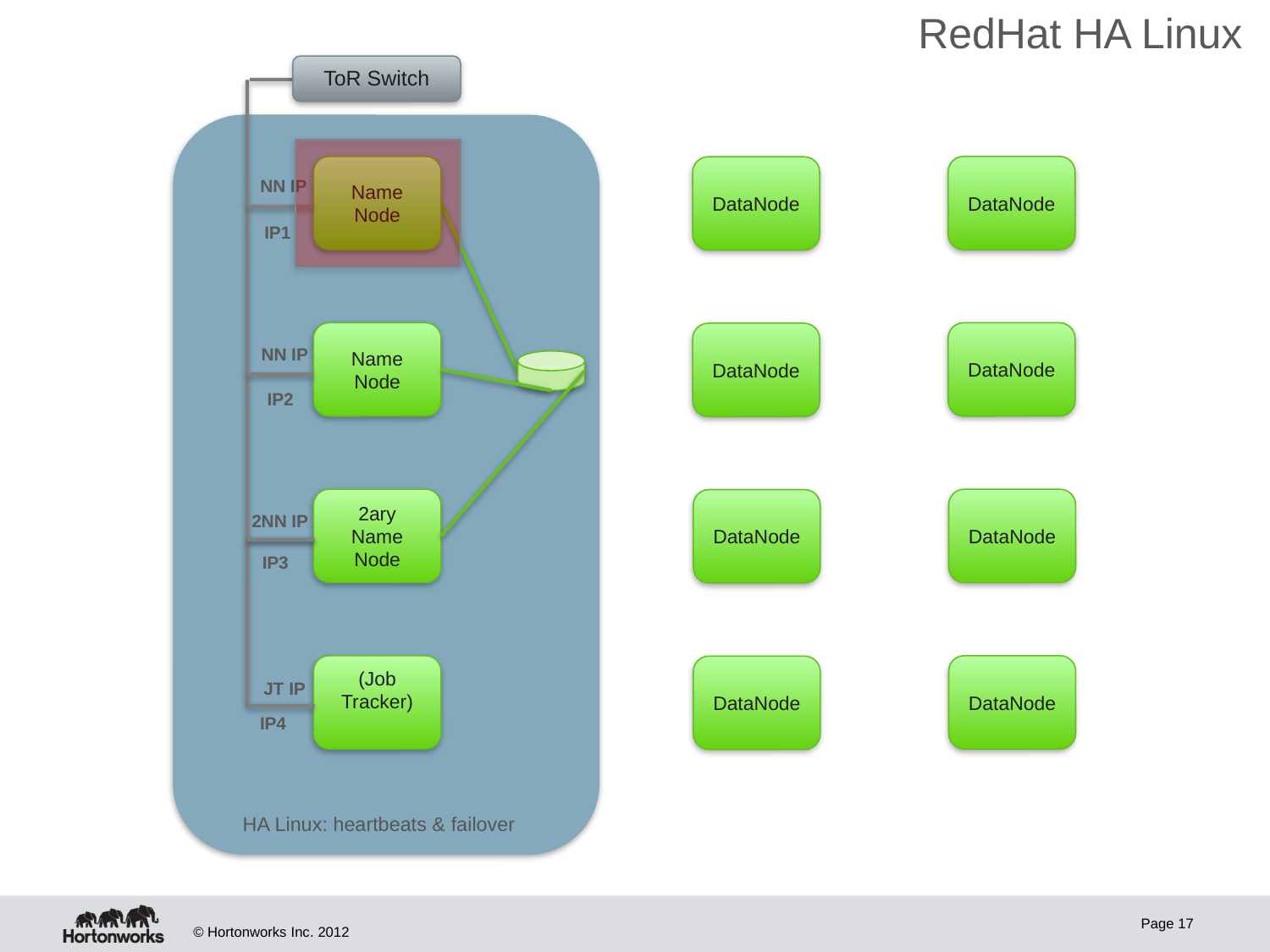

RedHat HA Linux
ToR Switch

Name Node
DataNode
DataNode
NN IP
IP1

DataNode
DataNode
NN IP
Name Node

IP2
2ary Name Node
DataNode
DataNode
2NN IP
IP3
(Job Tracker)

DataNode
DataNode
JT IP
IP4
HA Linux: heartbeats & failover
Page 17